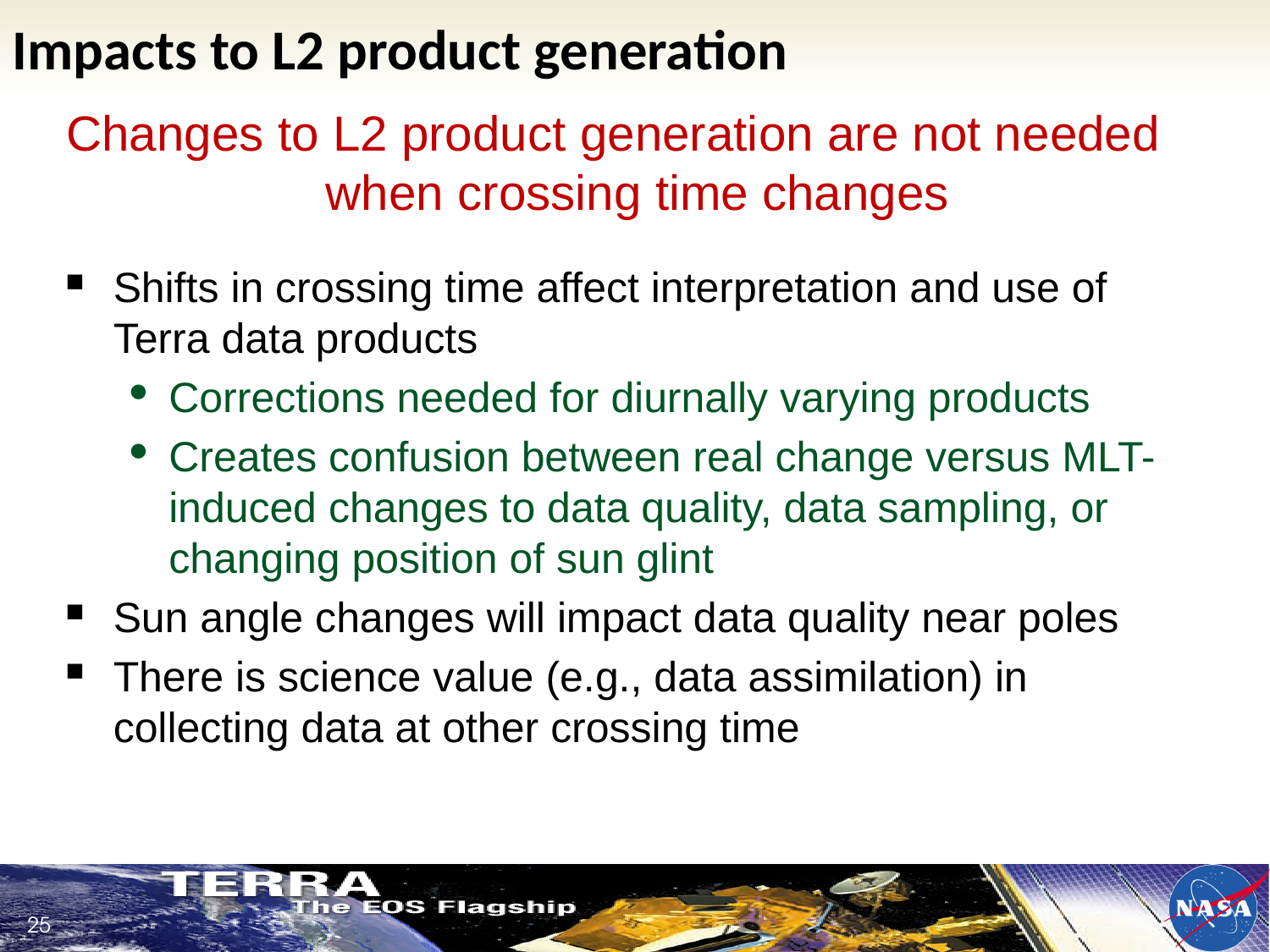

# Impacts to L2 product generation
Changes to L2 product generation are not needed when crossing time changes
Shifts in crossing time affect interpretation and use of Terra data products
Corrections needed for diurnally varying products
Creates confusion between real change versus MLT-induced changes to data quality, data sampling, or changing position of sun glint
Sun angle changes will impact data quality near poles
There is science value (e.g., data assimilation) in collecting data at other crossing time

25